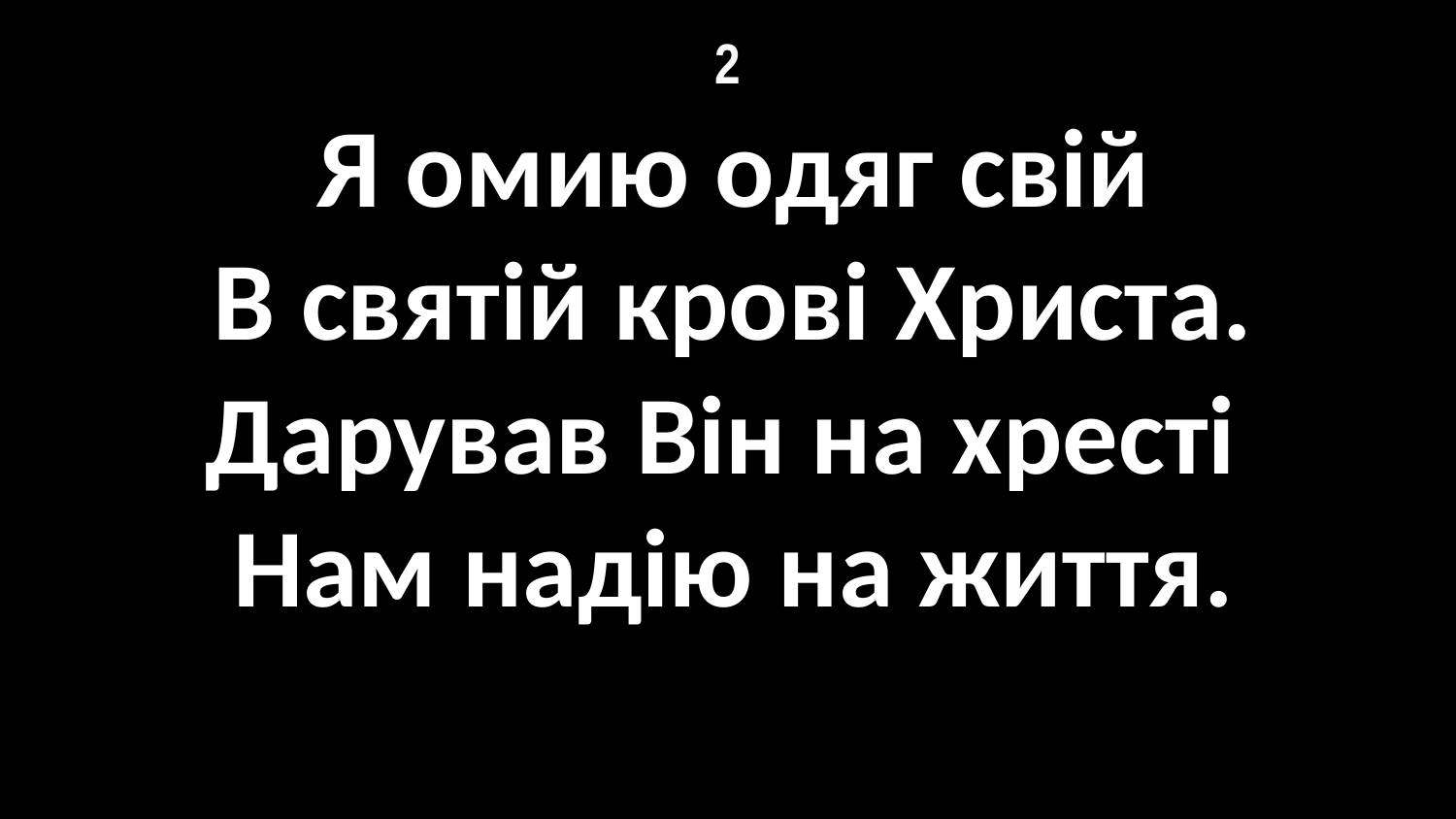

# 2
Я омию одяг свій
В святій крові Христа.
Дарував Він на хресті
Нам надію на життя.